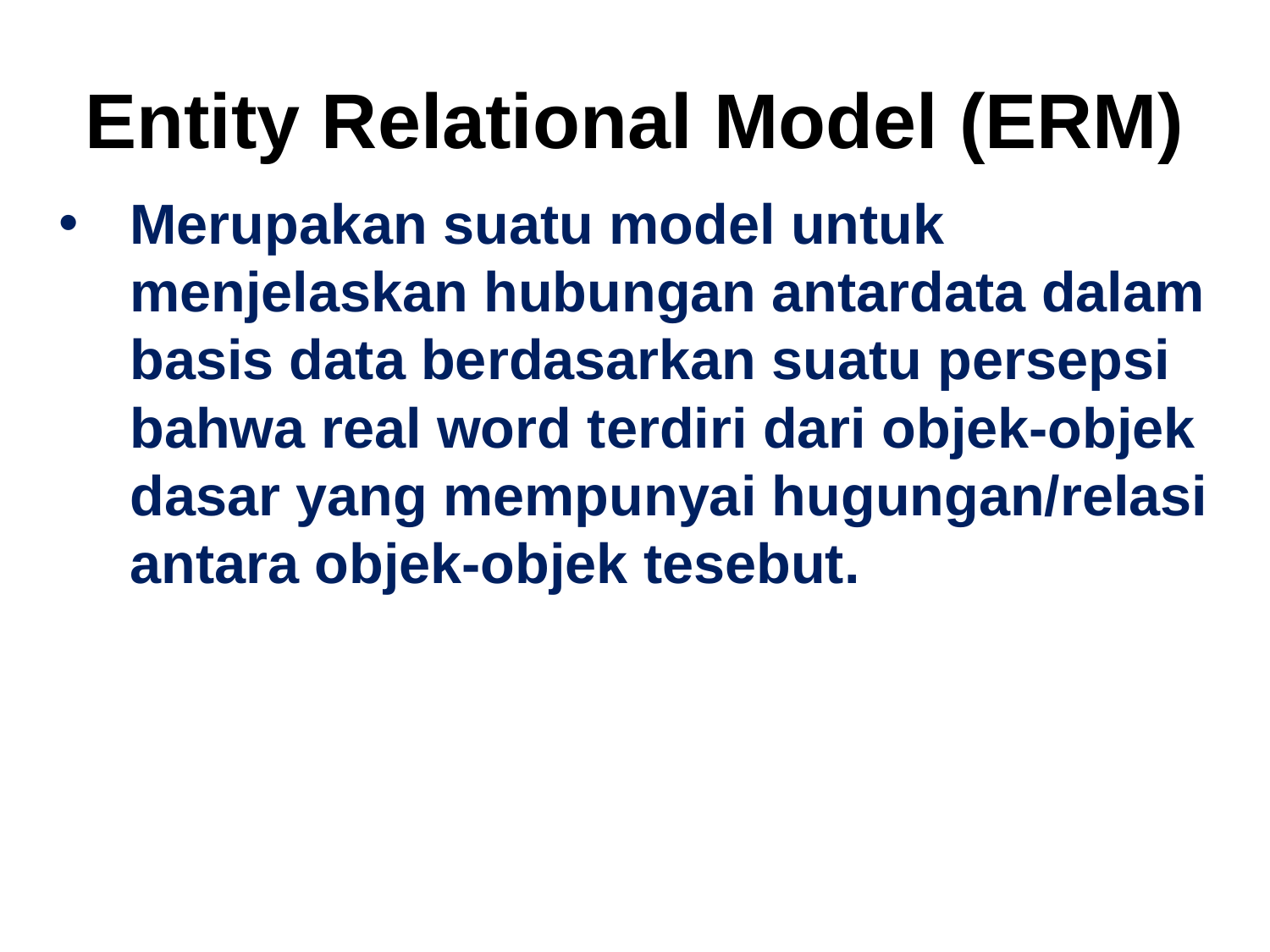

# Entity Relational Model (ERM)
Merupakan suatu model untuk menjelaskan hubungan antardata dalam basis data berdasarkan suatu persepsi bahwa real word terdiri dari objek-objek dasar yang mempunyai hugungan/relasi antara objek-objek tesebut.